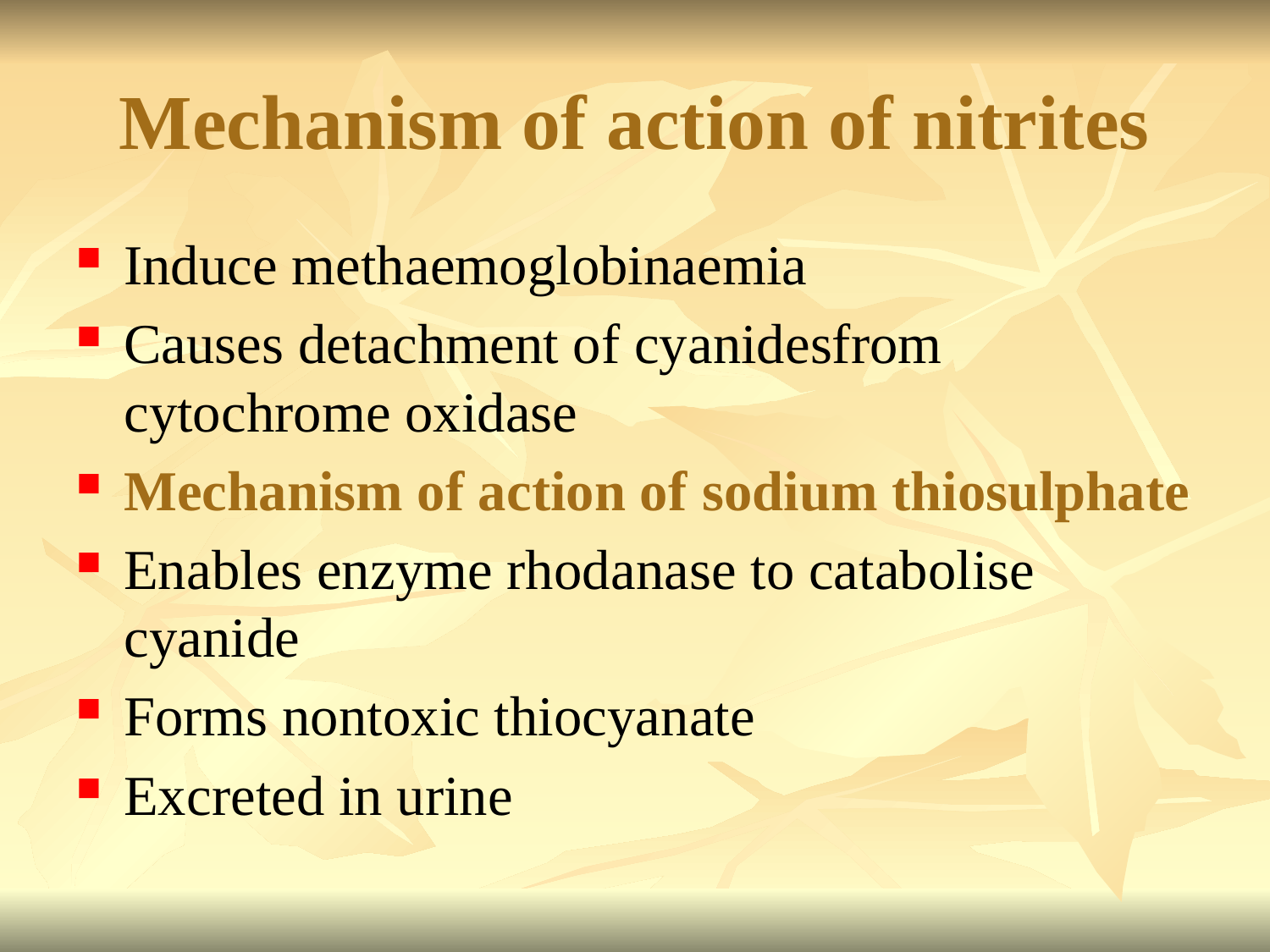

# Mechanism of action of nitrites
Induce methaemoglobinaemia
Causes detachment of cyanidesfrom cytochrome oxidase
Mechanism of action of sodium thiosulphate
Enables enzyme rhodanase to catabolise cyanide
Forms nontoxic thiocyanate
Excreted in urine